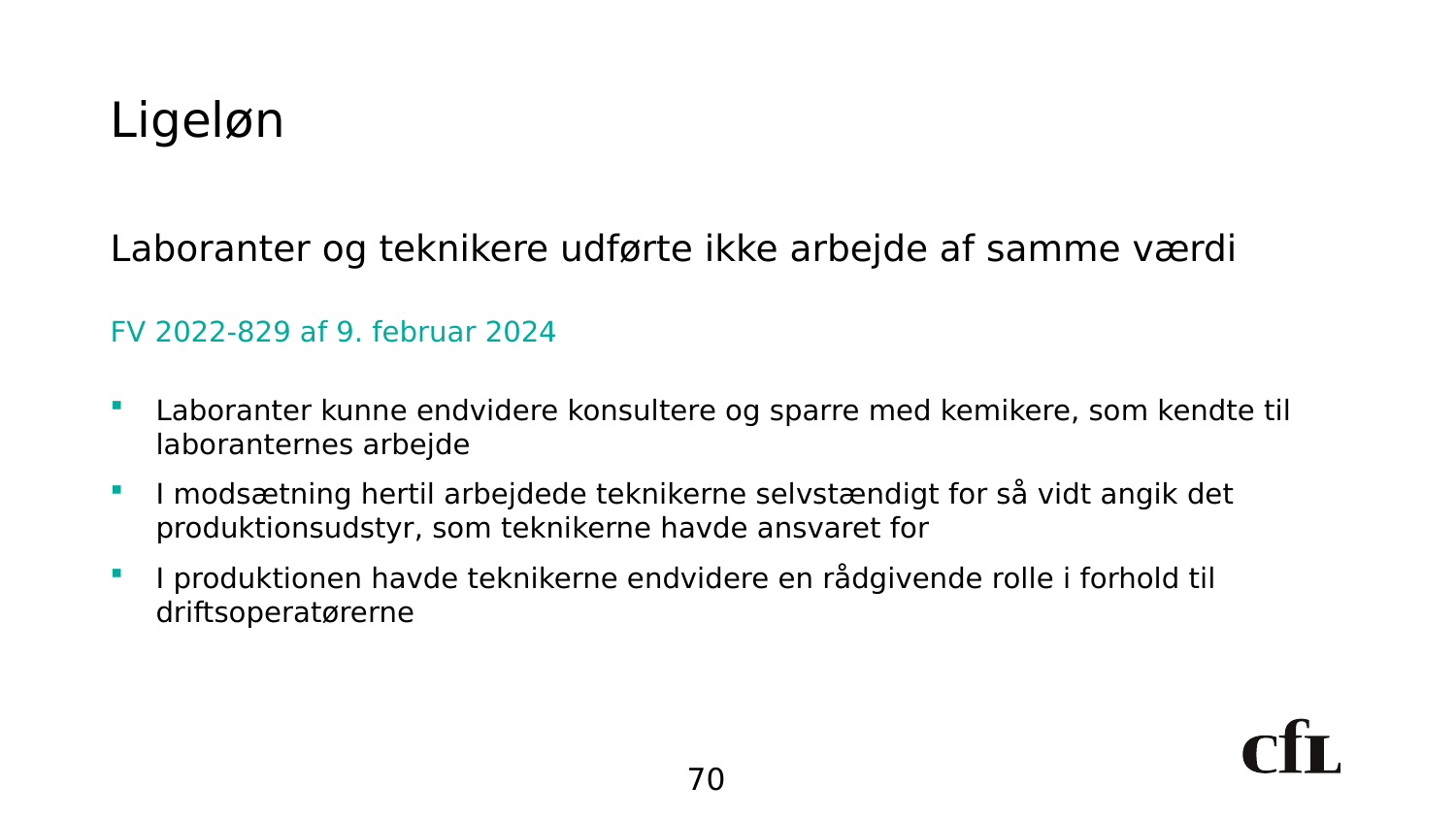

# Ligeløn
Laboranter og teknikere udførte ikke arbejde af samme værdi

FV 2022-829 af 9. februar 2024

Laboranter kunne endvidere konsultere og sparre med kemikere, som kendte til laboranternes arbejde
I modsætning hertil arbejdede teknikerne selvstændigt for så vidt angik det produktionsudstyr, som teknikerne havde ansvaret for
I produktionen havde teknikerne endvidere en rådgivende rolle i forhold til driftsoperatørerne

70